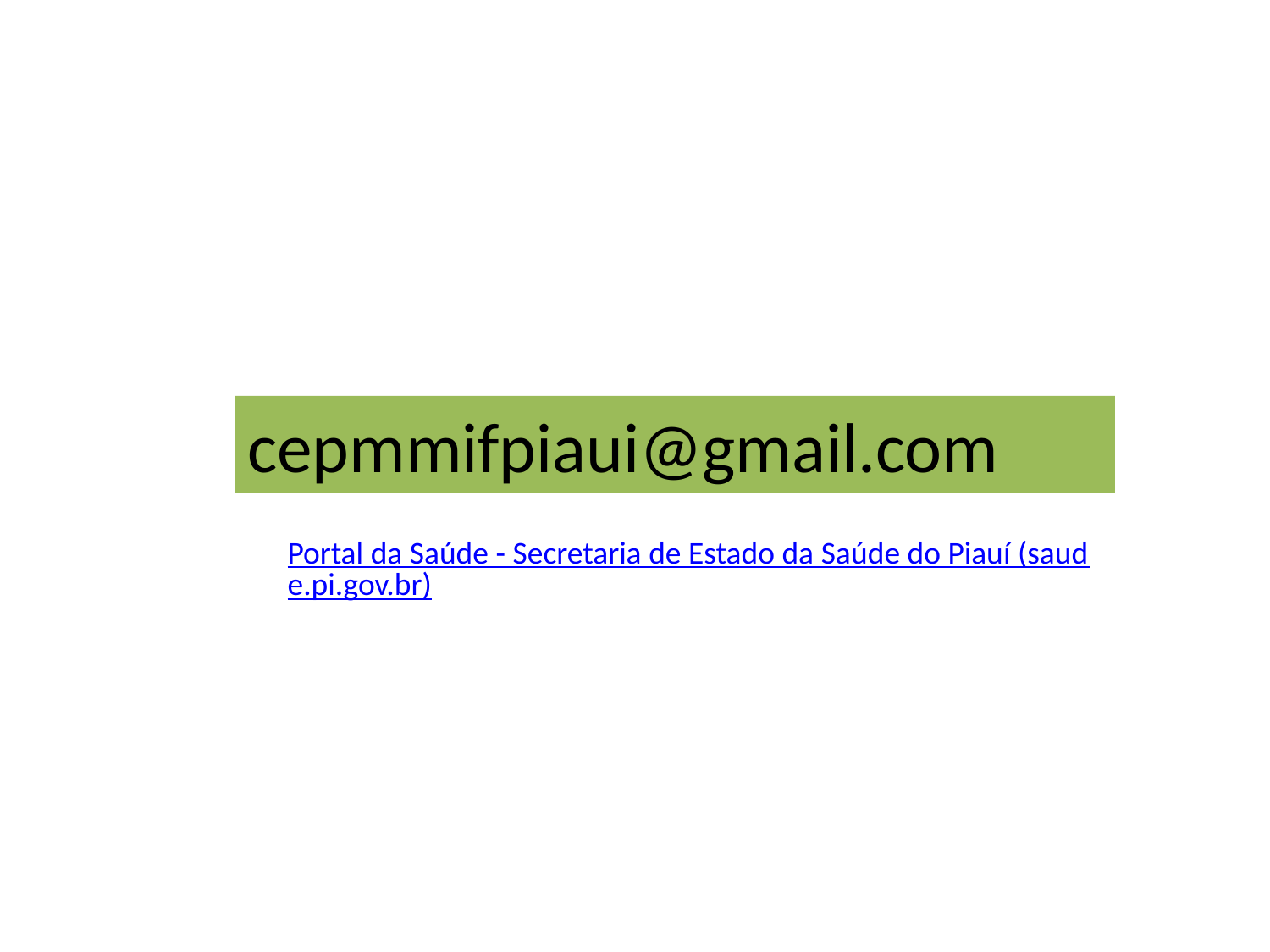

cepmmifpiaui@gmail.com
Portal da Saúde - Secretaria de Estado da Saúde do Piauí (saude.pi.gov.br)